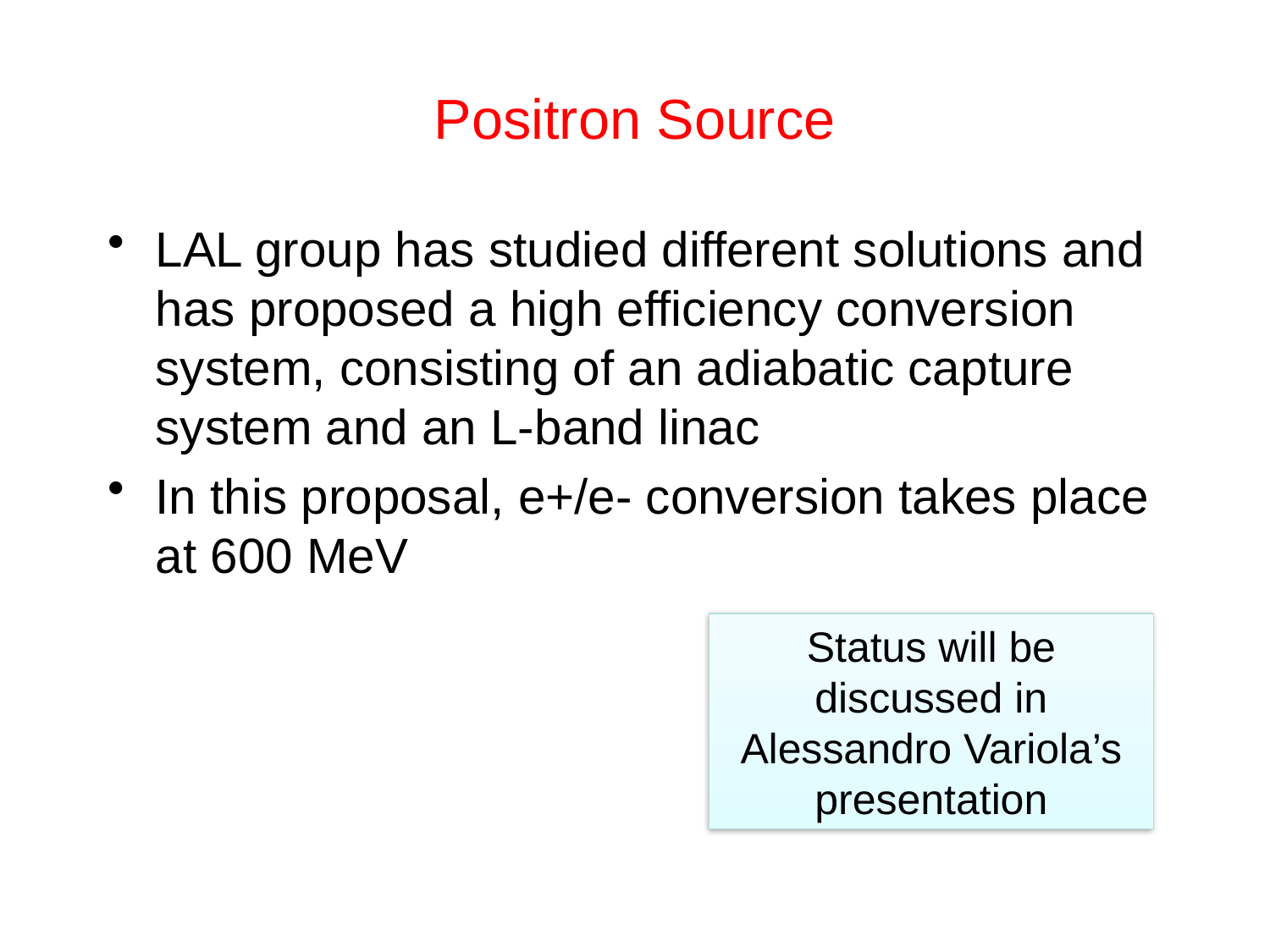

# Positron Source
LAL group has studied different solutions and has proposed a high efficiency conversion system, consisting of an adiabatic capture system and an L-band linac
In this proposal, e+/e- conversion takes place at 600 MeV

Status will be discussed in Alessandro Variola’s presentation